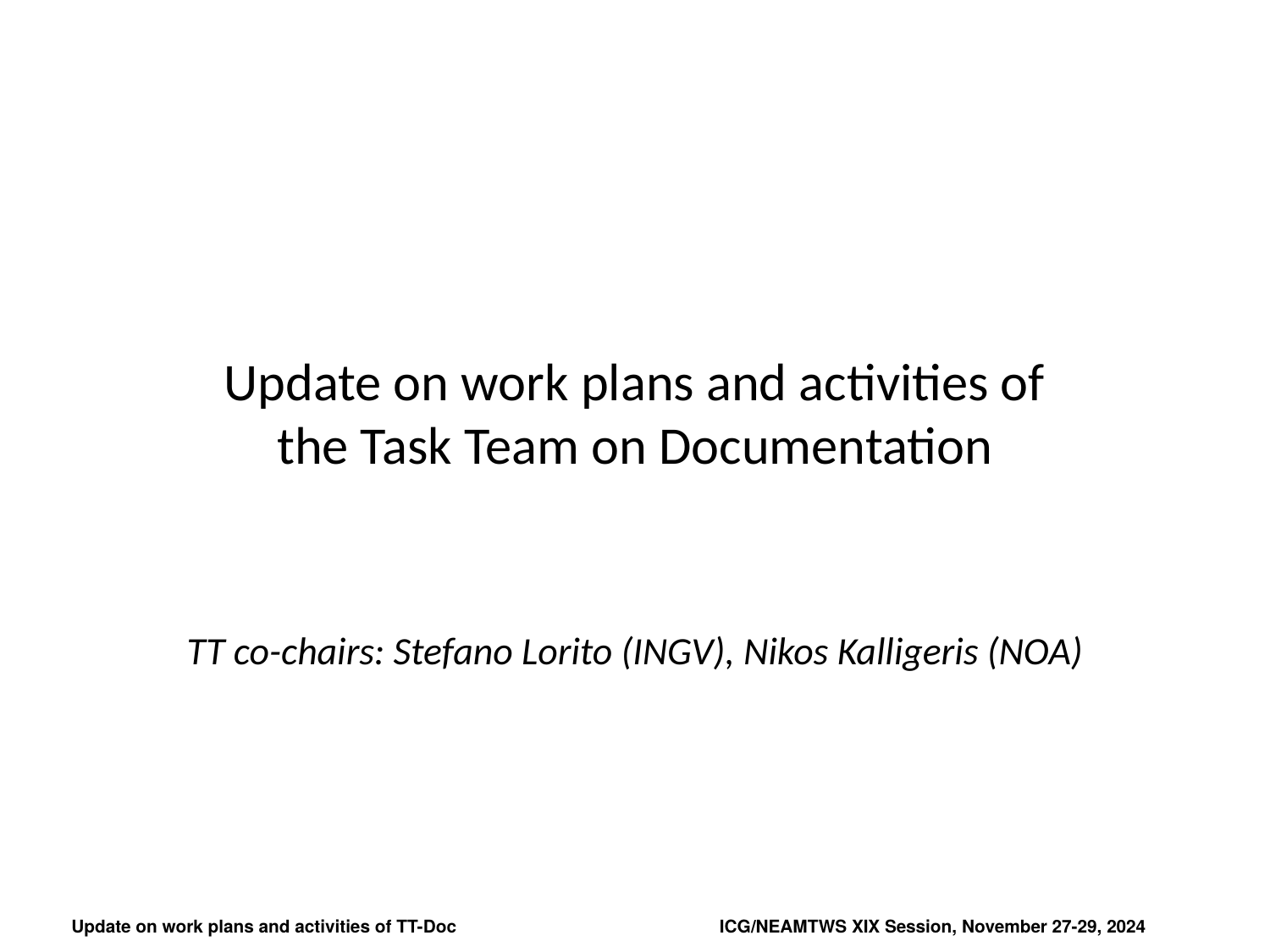

# Update on work plans and activities of the Task Team on Documentation
TT co-chairs: Stefano Lorito (INGV), Nikos Kalligeris (NOA)